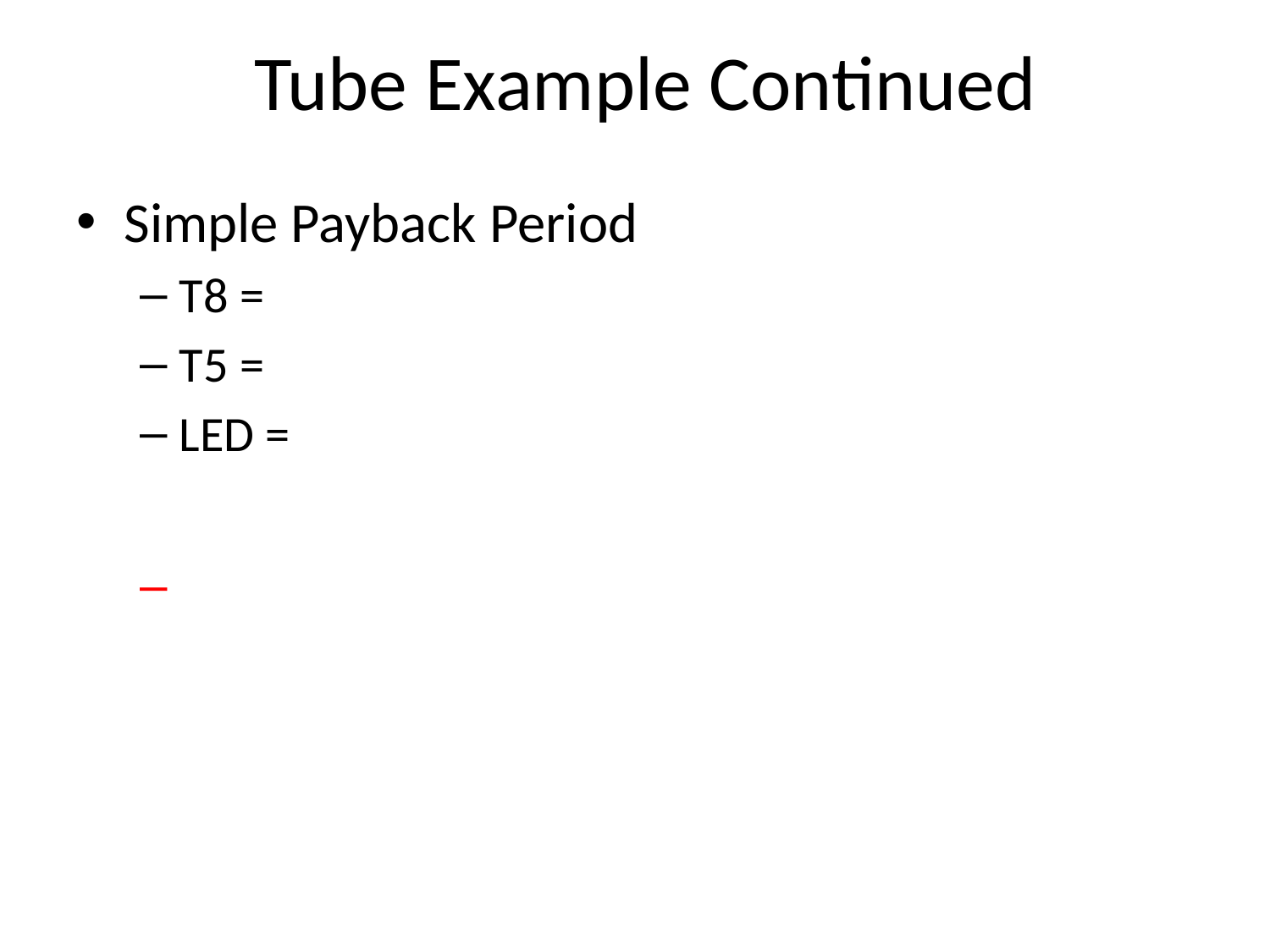

# Tube Example Continued
Simple Payback Period
T8 =
T5 =
LED =